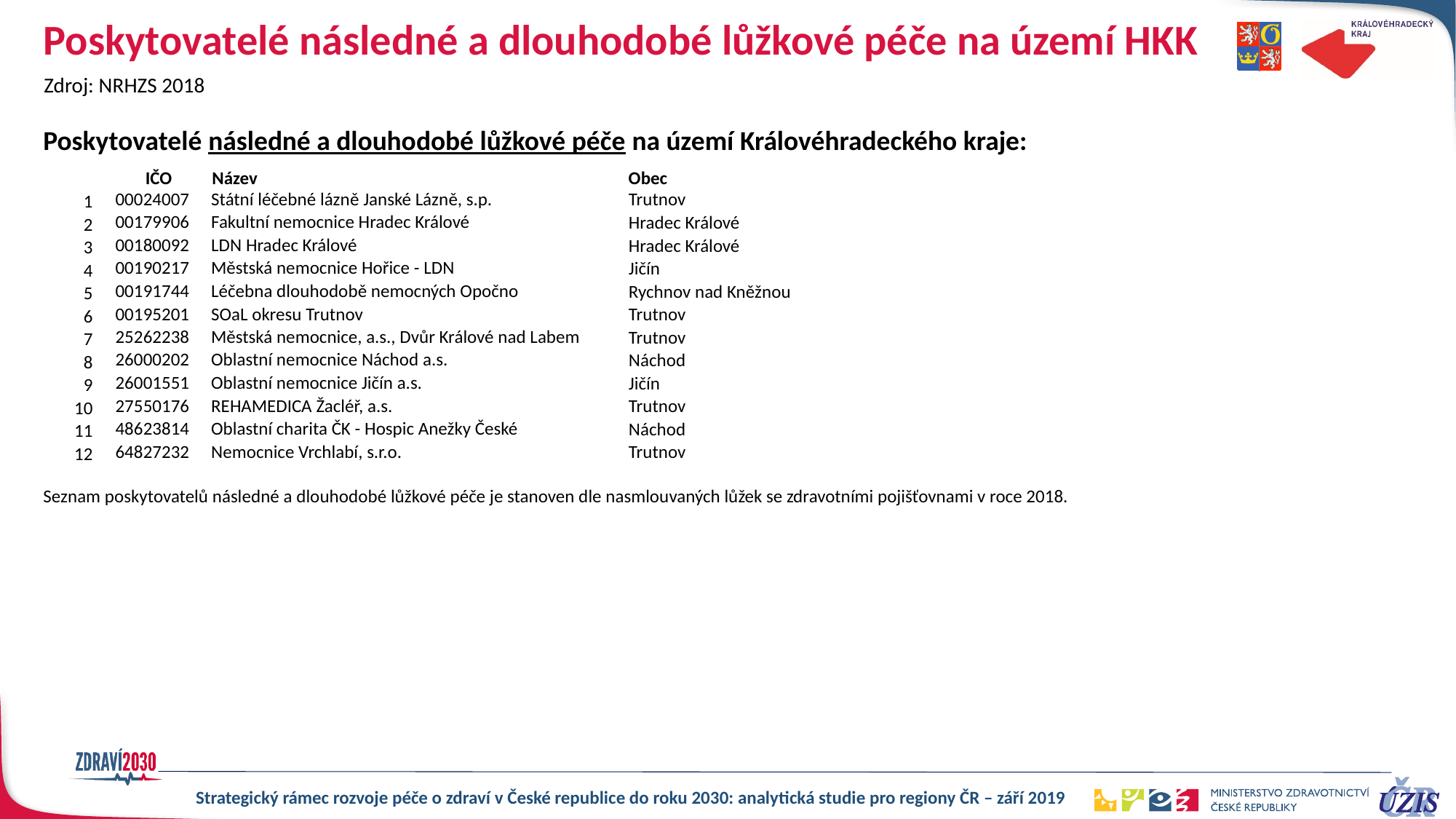

# Poskytovatelé následné a dlouhodobé lůžkové péče na území HKK
Zdroj: NRHZS 2018
Poskytovatelé následné a dlouhodobé lůžkové péče na území Královéhradeckého kraje:
|  | IČO | Název | Obec |
| --- | --- | --- | --- |
| 1 | 00024007 | Státní léčebné lázně Janské Lázně, s.p. | Trutnov |
| 2 | 00179906 | Fakultní nemocnice Hradec Králové | Hradec Králové |
| 3 | 00180092 | LDN Hradec Králové | Hradec Králové |
| 4 | 00190217 | Městská nemocnice Hořice - LDN | Jičín |
| 5 | 00191744 | Léčebna dlouhodobě nemocných Opočno | Rychnov nad Kněžnou |
| 6 | 00195201 | SOaL okresu Trutnov | Trutnov |
| 7 | 25262238 | Městská nemocnice, a.s., Dvůr Králové nad Labem | Trutnov |
| 8 | 26000202 | Oblastní nemocnice Náchod a.s. | Náchod |
| 9 | 26001551 | Oblastní nemocnice Jičín a.s. | Jičín |
| 10 | 27550176 | REHAMEDICA Žacléř, a.s. | Trutnov |
| 11 | 48623814 | Oblastní charita ČK - Hospic Anežky České | Náchod |
| 12 | 64827232 | Nemocnice Vrchlabí, s.r.o. | Trutnov |
Seznam poskytovatelů následné a dlouhodobé lůžkové péče je stanoven dle nasmlouvaných lůžek se zdravotními pojišťovnami v roce 2018.